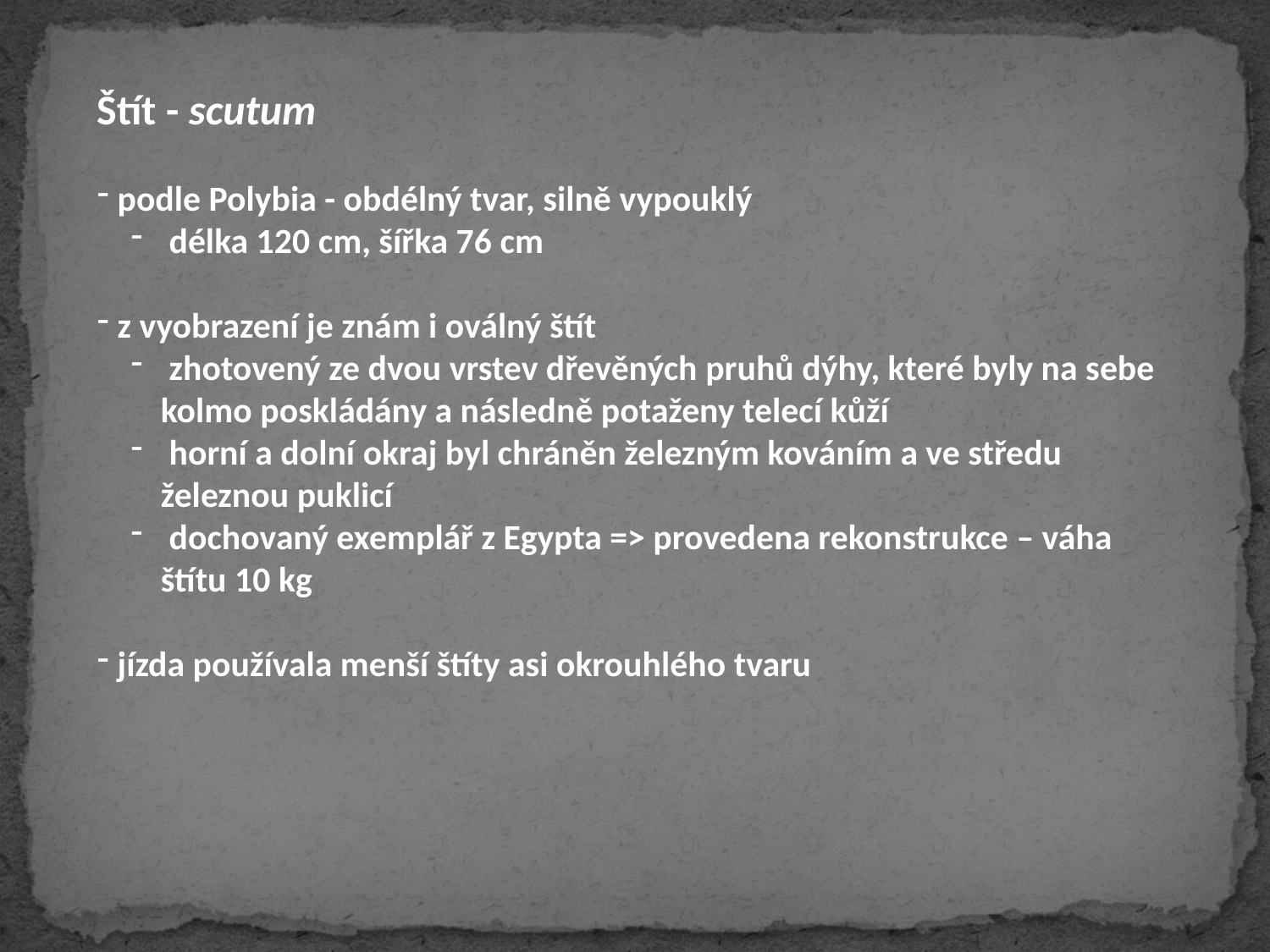

Štít - scutum

 podle Polybia - obdélný tvar, silně vypouklý
 délka 120 cm, šířka 76 cm

 z vyobrazení je znám i oválný štít
 zhotovený ze dvou vrstev dřevěných pruhů dýhy, které byly na sebe kolmo poskládány a následně potaženy telecí kůží
 horní a dolní okraj byl chráněn železným kováním a ve středu železnou puklicí
 dochovaný exemplář z Egypta => provedena rekonstrukce – váha štítu 10 kg

 jízda používala menší štíty asi okrouhlého tvaru